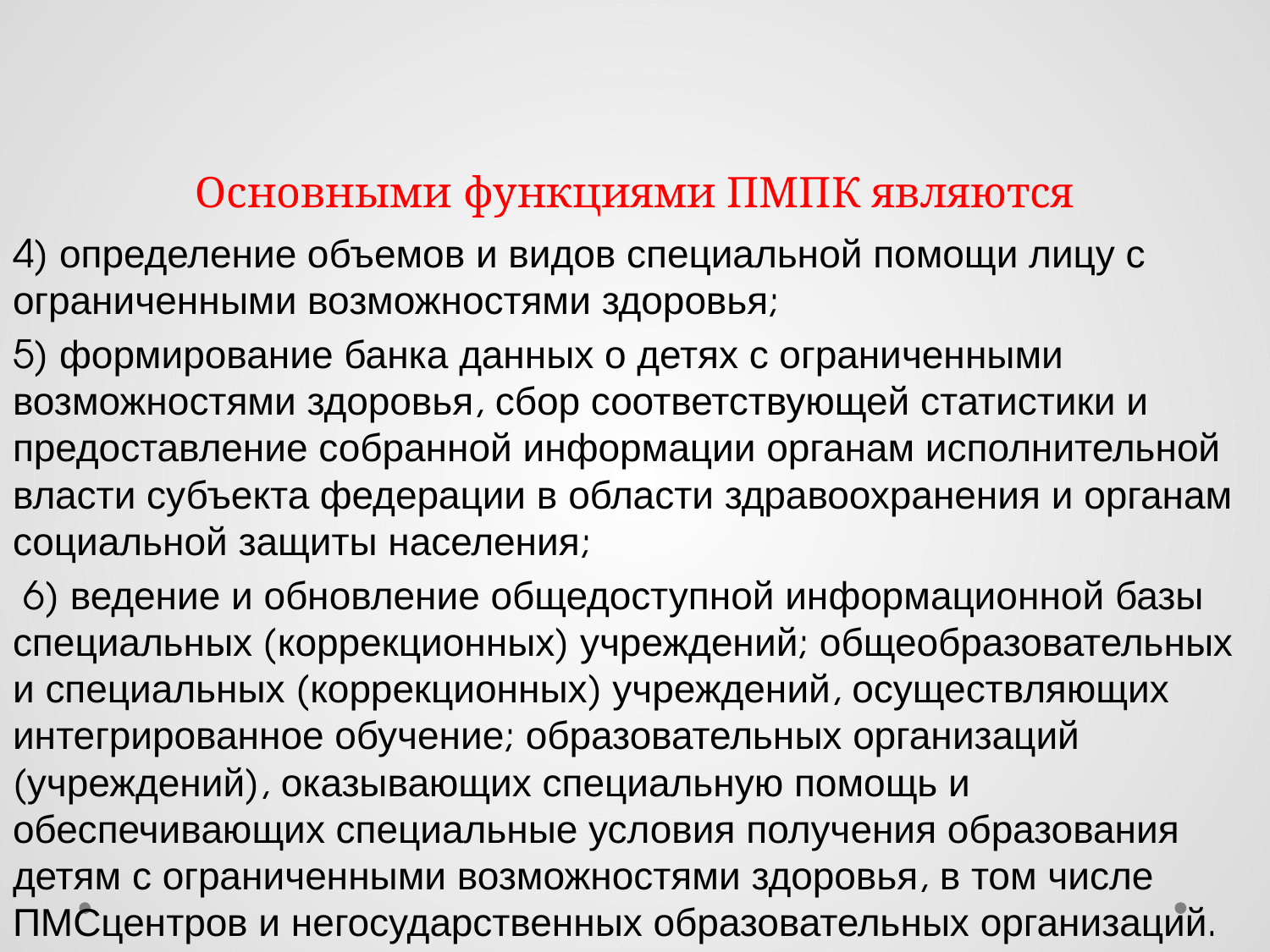

# Основными функциями ПМПК являются
4) определение объемов и видов специальной помощи лицу с ограниченными возможностями здоровья;
5) формирование банка данных о детях с ограниченными возможностями здоровья, сбор соответствующей статистики и предоставление собранной информации органам исполнительной власти субъекта федерации в области здравоохранения и органам социальной защиты населения;
 6) ведение и обновление общедоступной информационной базы специальных (коррекционных) учреждений; общеобразовательных и специальных (коррекционных) учреждений, осуществляющих интегрированное обучение; образовательных организаций (учреждений), оказывающих специальную помощь и обеспечивающих специальные условия получения образования детям с ограниченными возможностями здоровья, в том числе ПМСцентров и негосударственных образовательных организаций.